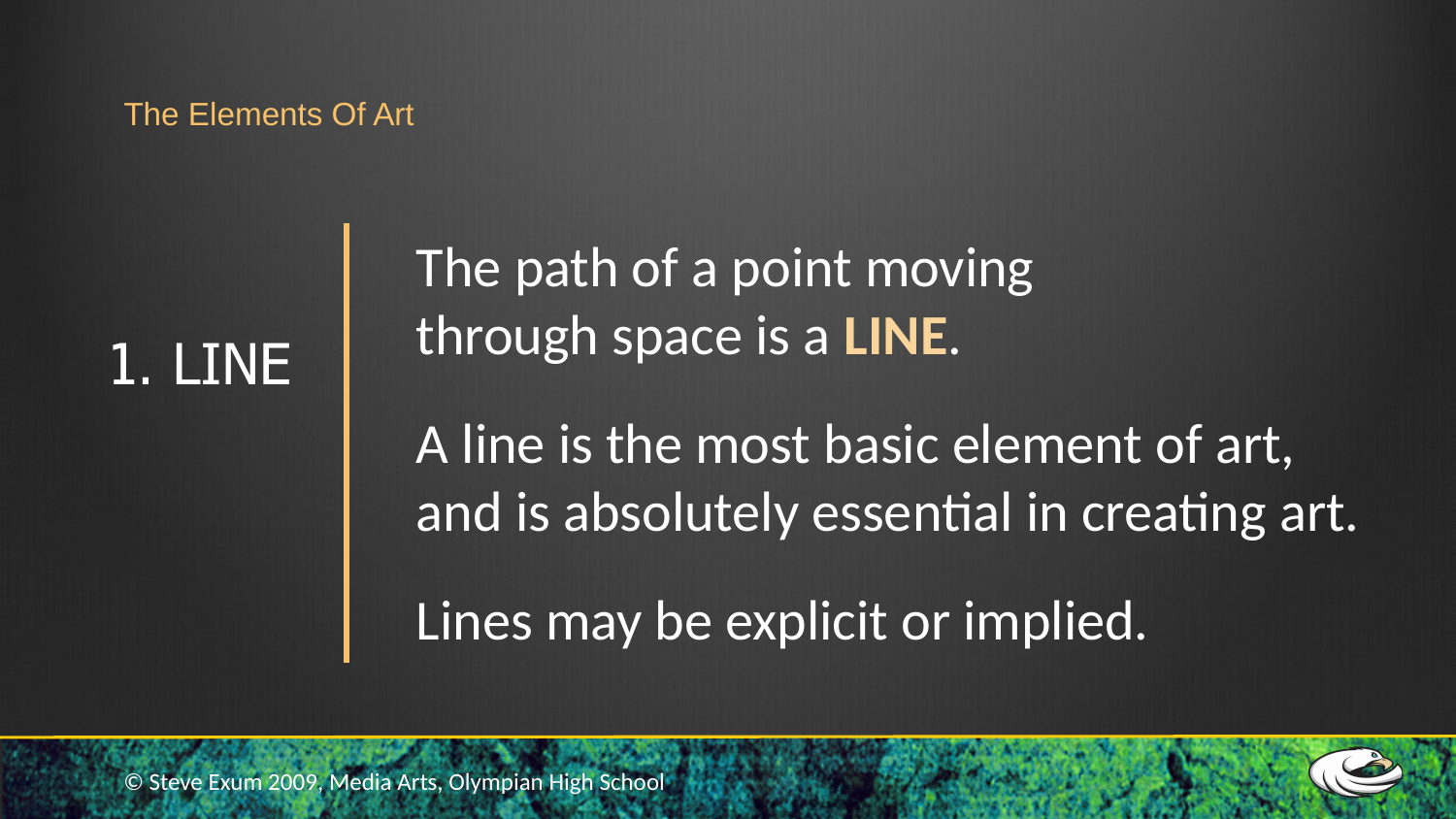

# The Elements Of Art
The path of a point moving
through space is a LINE.
A line is the most basic element of art,
and is absolutely essential in creating art.
Lines may be explicit or implied.
1. LINE